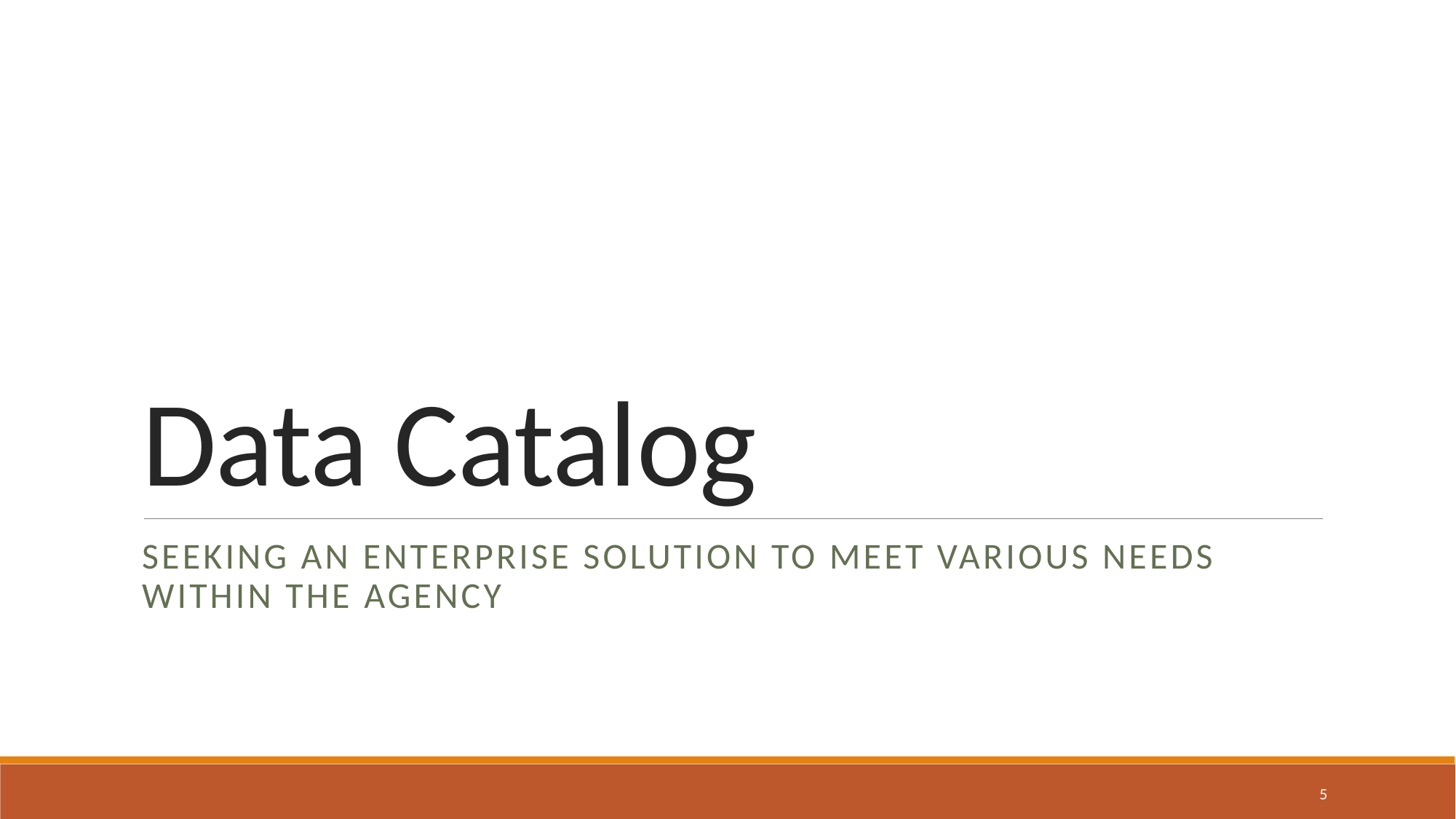

# Data Catalog
Seeking an enterprise solution to meet various needs within the agency

5